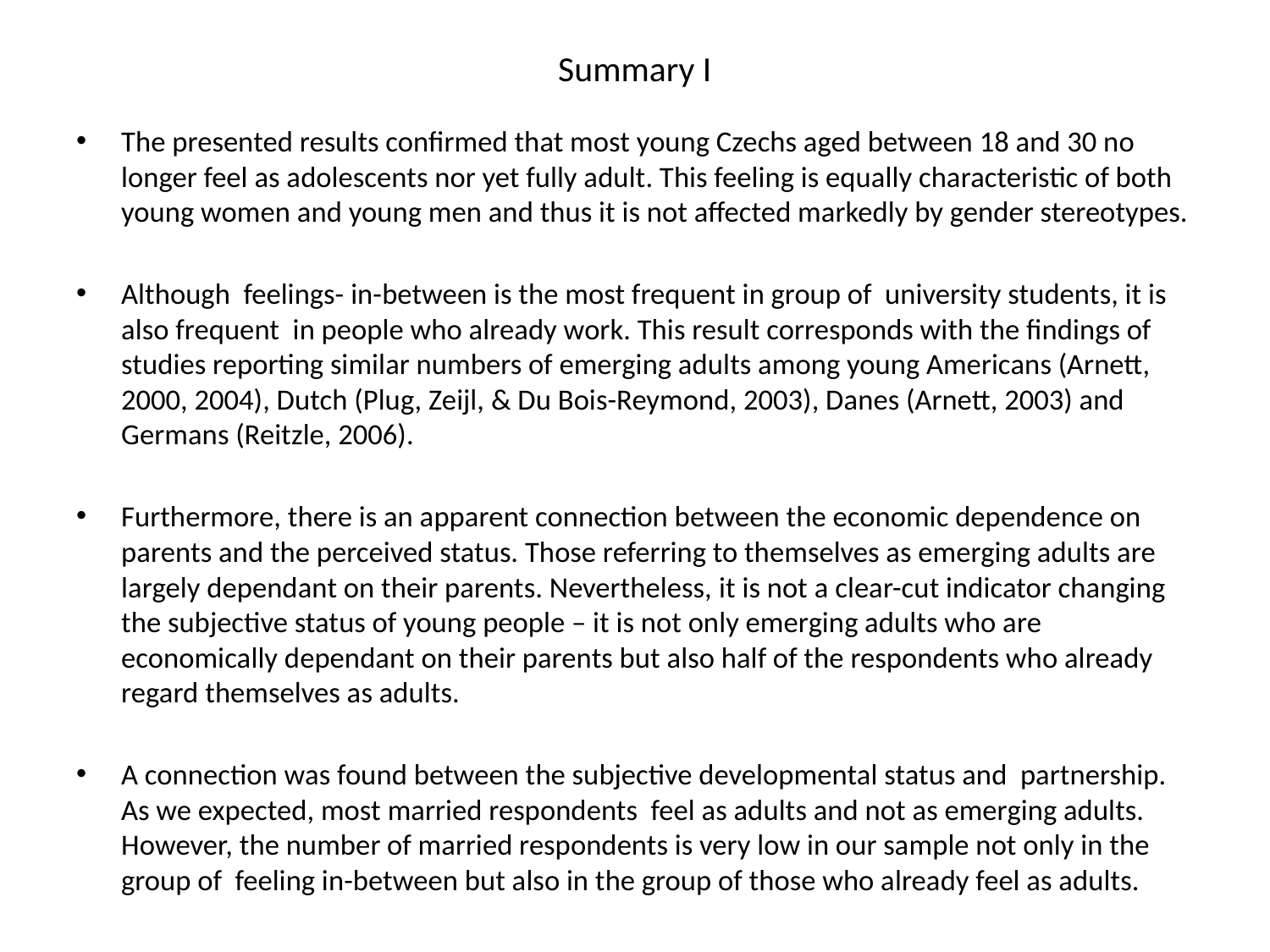

# Summary I
The presented results confirmed that most young Czechs aged between 18 and 30 no longer feel as adolescents nor yet fully adult. This feeling is equally characteristic of both young women and young men and thus it is not affected markedly by gender stereotypes.

Although  feelings- in-between is the most frequent in group of  university students, it is also frequent  in people who already work. This result corresponds with the findings of studies reporting similar numbers of emerging adults among young Americans (Arnett, 2000, 2004), Dutch (Plug, Zeijl, & Du Bois-Reymond, 2003), Danes (Arnett, 2003) and Germans (Reitzle, 2006).

Furthermore, there is an apparent connection between the economic dependence on parents and the perceived status. Those referring to themselves as emerging adults are largely dependant on their parents. Nevertheless, it is not a clear-cut indicator changing the subjective status of young people – it is not only emerging adults who are economically dependant on their parents but also half of the respondents who already regard themselves as adults.

A connection was found between the subjective developmental status and  partnership. As we expected, most married respondents  feel as adults and not as emerging adults.  However, the number of married respondents is very low in our sample not only in the group of  feeling in-between but also in the group of those who already feel as adults.